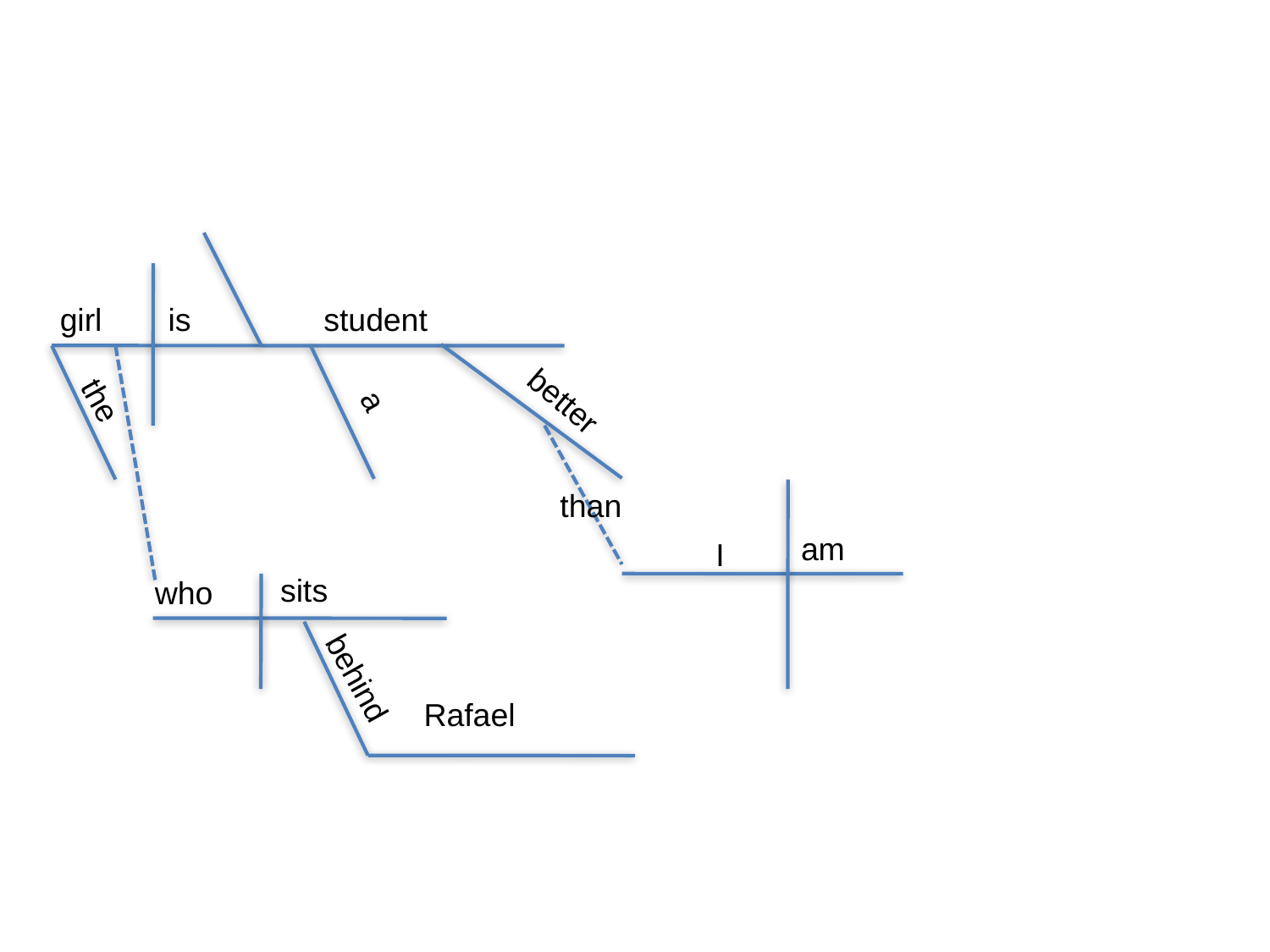

girl
is
student
the
better
a
than
am
I
sits
who
behind
Rafael